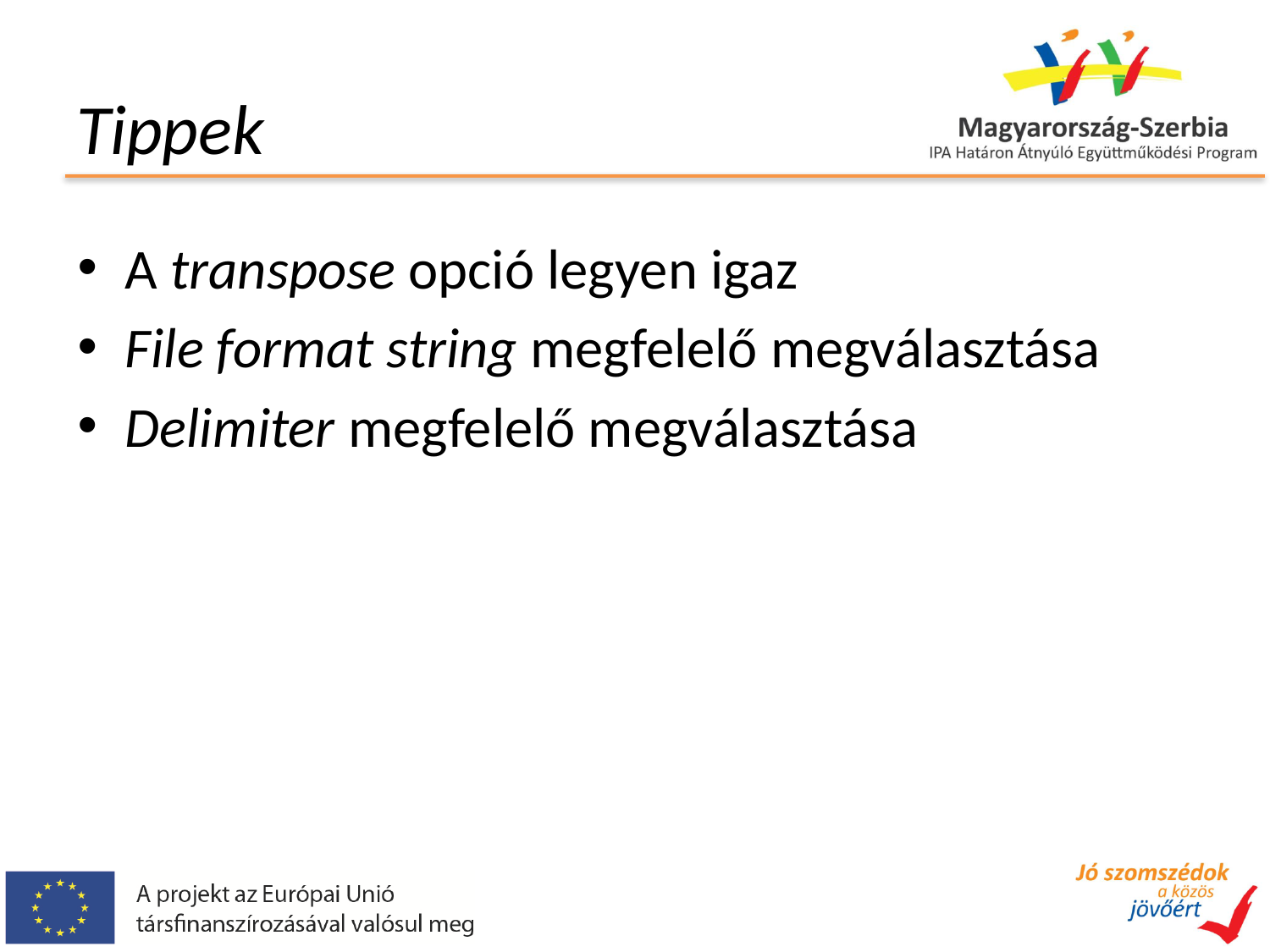

# Tippek
A transpose opció legyen igaz
File format string megfelelő megválasztása
Delimiter megfelelő megválasztása